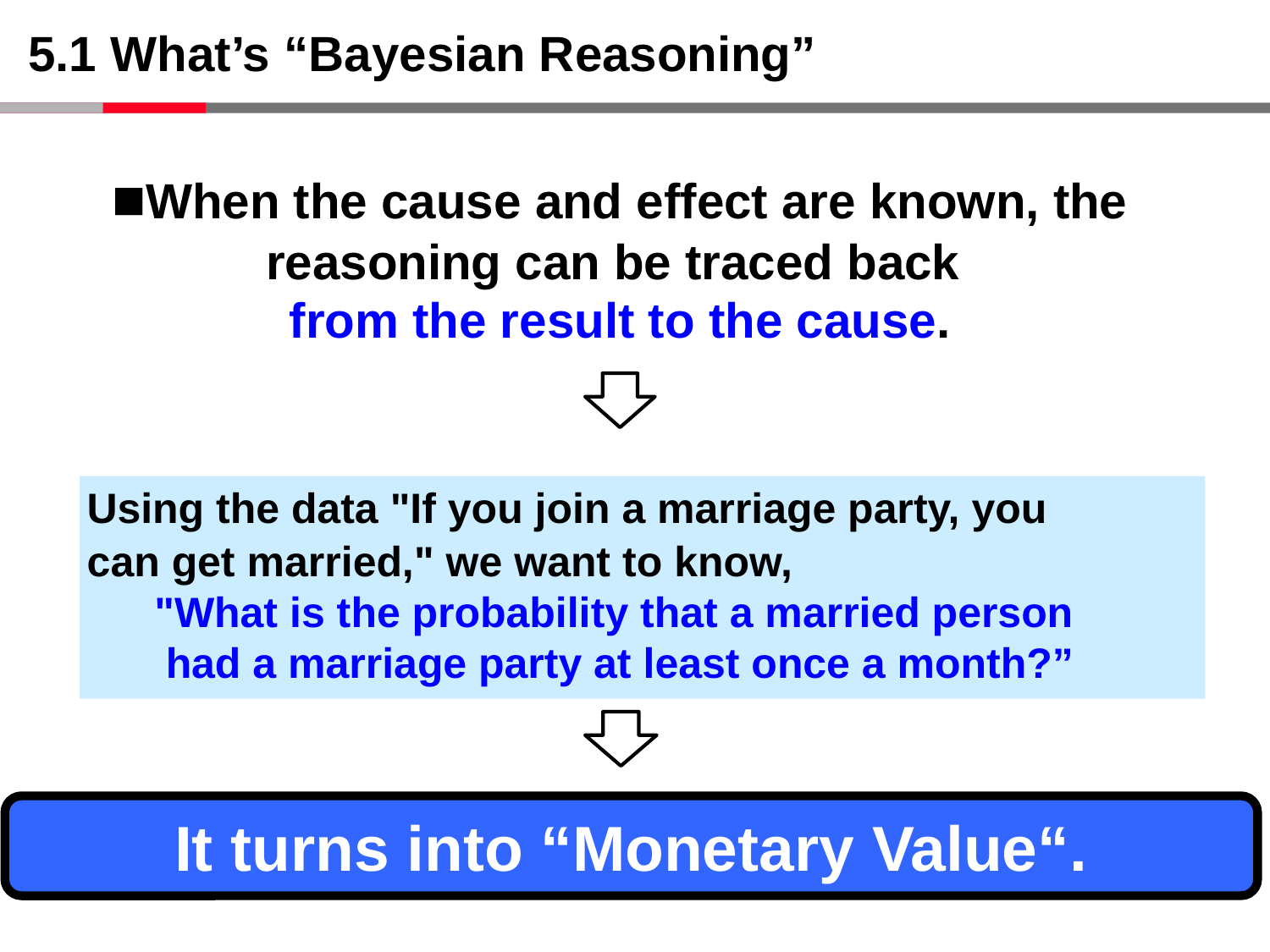

# 5.1 What’s “Bayesian Reasoning”
■When the cause and effect are known, the reasoning can be traced back
from the result to the cause.

   Using the data "If you join a marriage party, you
    can get married," we want to know,
"What is the probability that a married person
had a marriage party at least once a month?”

It turns into “Monetary Value“.